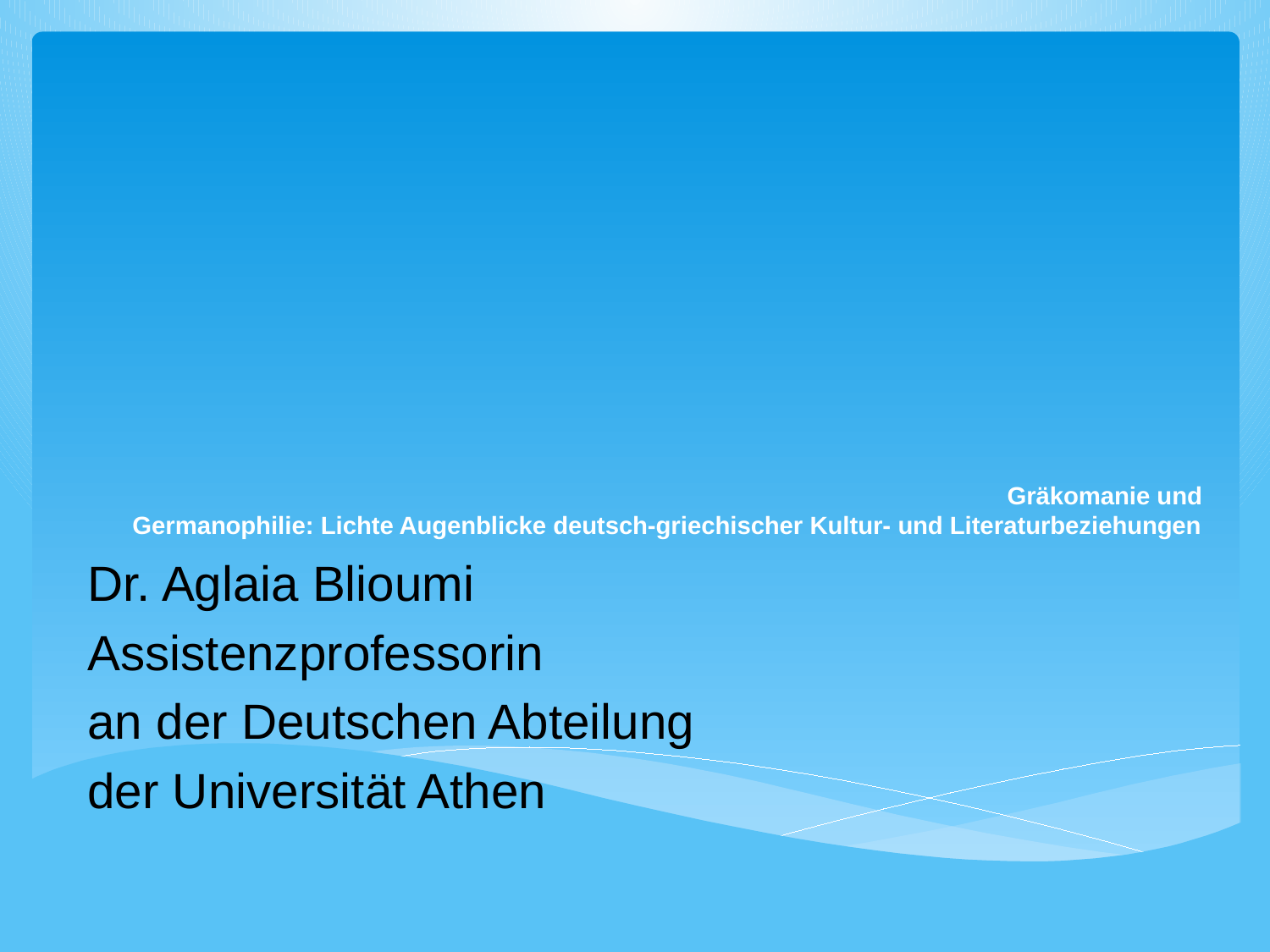

# Gräkomanie und Germanophilie: Lichte Augenblicke deutsch-griechischer Kultur- und Literaturbeziehungen
Dr. Aglaia Blioumi
Assistenzprofessorin
an der Deutschen Abteilung
der Universität Athen